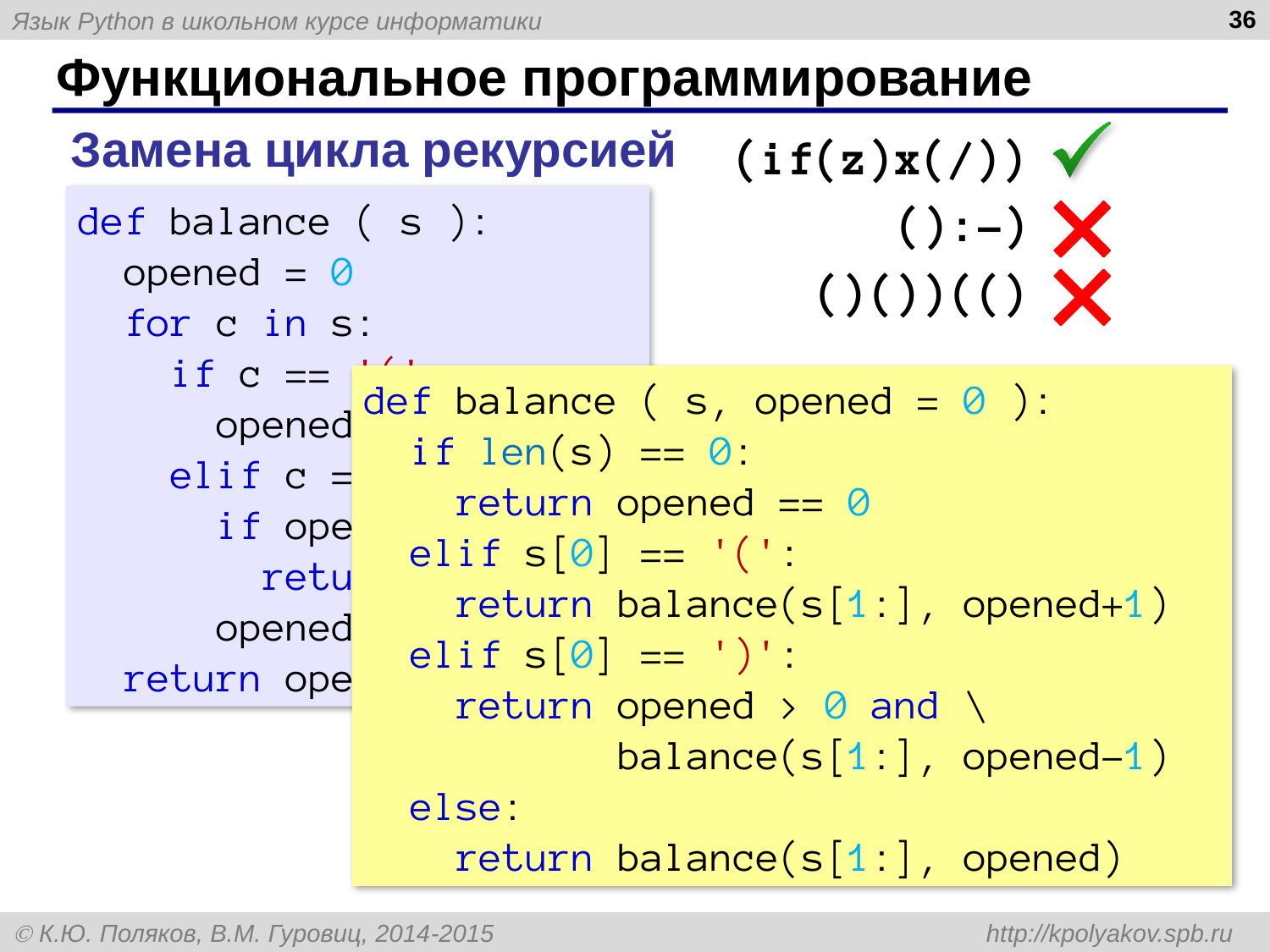

36
# Функциональное программирование
Замена цикла рекурсией
(if(z)x(/))

():-)
def balance ( s ):
  opened = 0
  for c in s:
    if c == '(':
      opened += 1
    elif c == ')':
      if opened < 1:
        return False
      opened -= 1
  return opened == 0

()())(()
def balance ( s, opened = 0 ):
  if len(s) == 0:
    return opened == 0
  elif s[0] == '(':
    return balance(s[1:], opened+1)
  elif s[0] == ')':
    return opened > 0 and \
           balance(s[1:], opened-1)
  else:
    return balance(s[1:], opened)